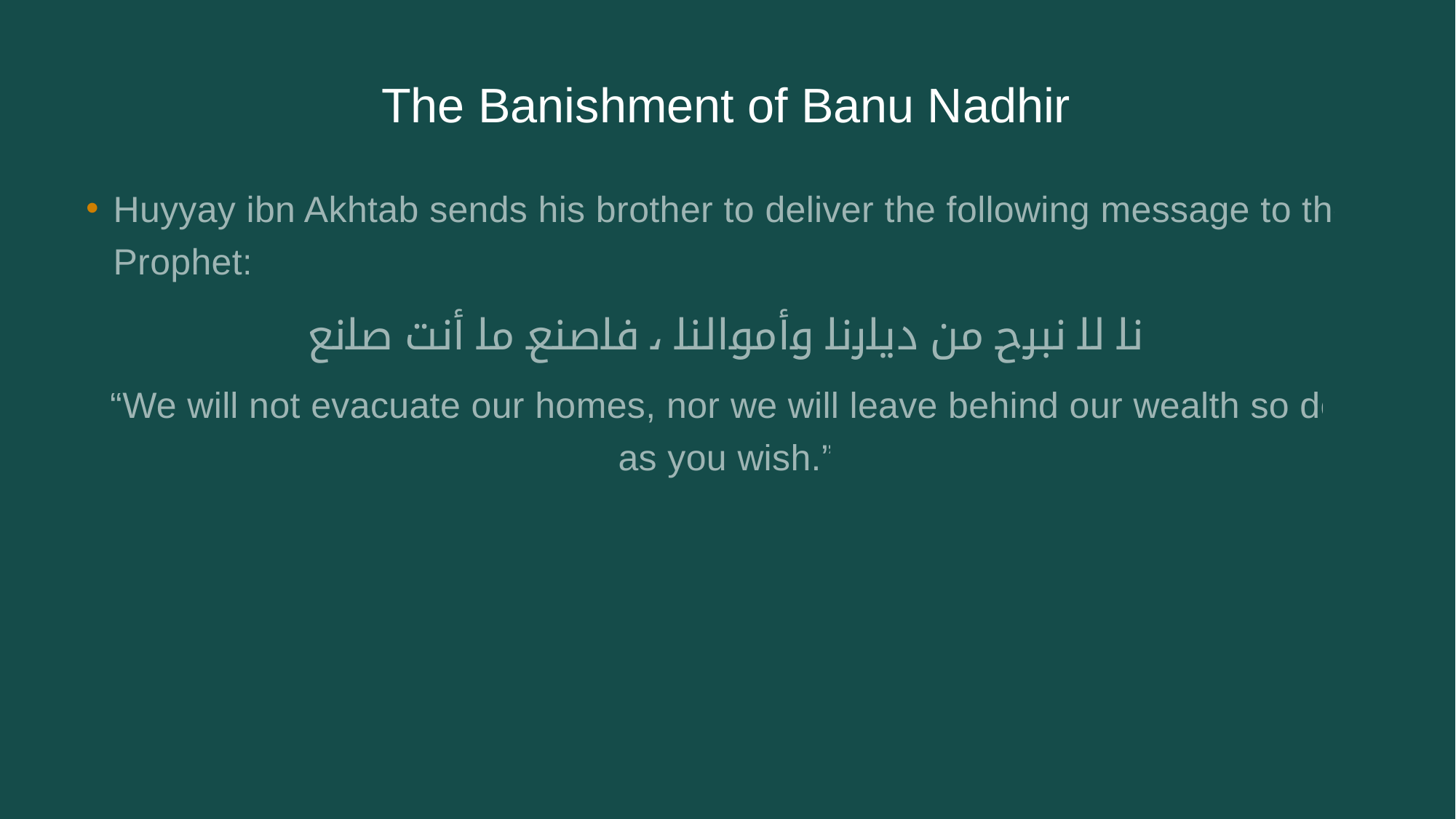

# The Banishment of Banu Nadhir
Huyyay ibn Akhtab sends his brother to deliver the following message to the Prophet:
 إنا لا نبرح من ديارنا وأموالنا ، فاصنع ما أنت صانع
“We will not evacuate our homes, nor we will leave behind our wealth so do as you wish.”